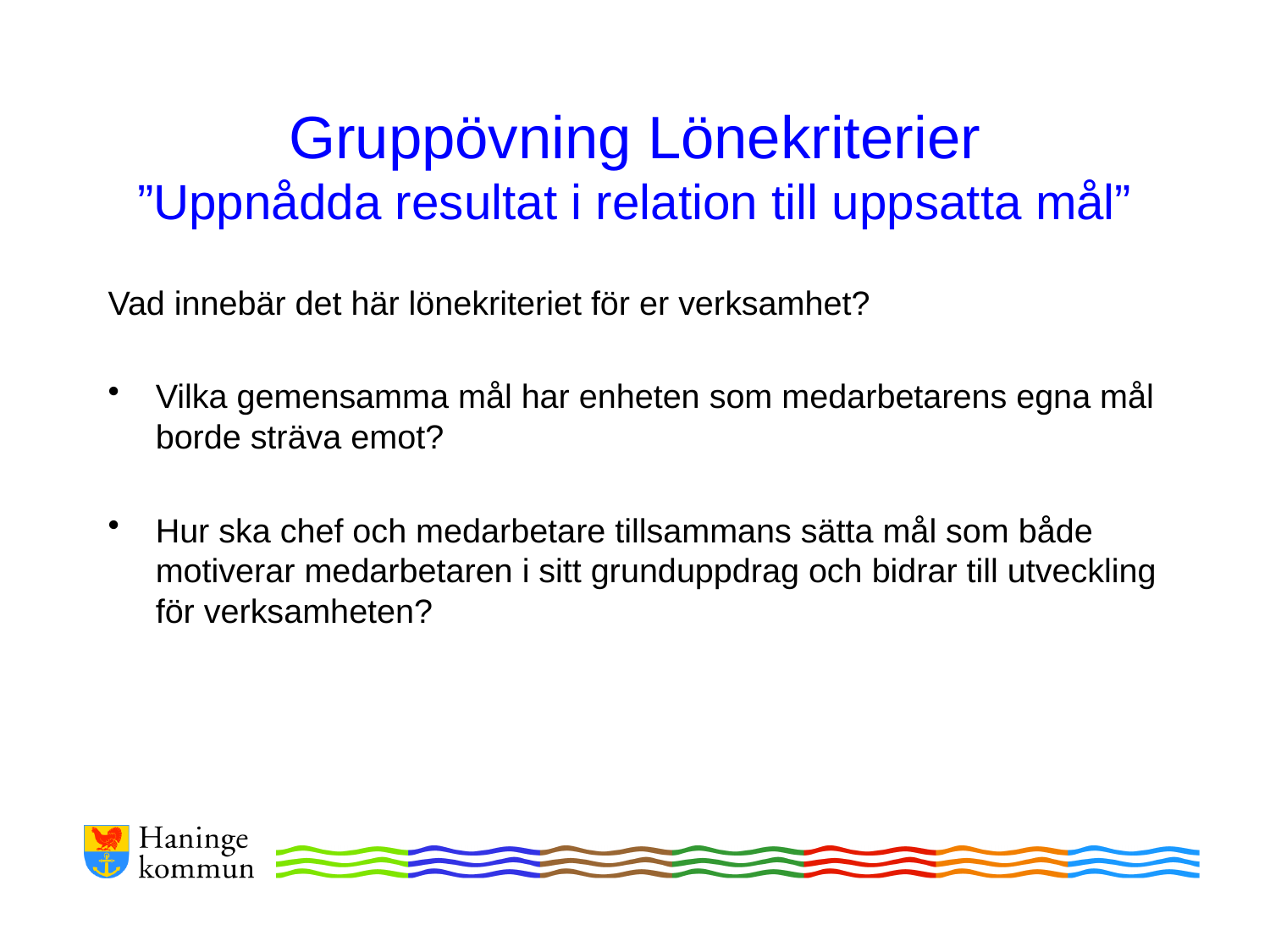

# Gruppövning Lönekriterier ”Uppnådda resultat i relation till uppsatta mål”
Vad innebär det här lönekriteriet för er verksamhet?

Vilka gemensamma mål har enheten som medarbetarens egna mål borde sträva emot?

Hur ska chef och medarbetare tillsammans sätta mål som både motiverar medarbetaren i sitt grunduppdrag och bidrar till utveckling för verksamheten?